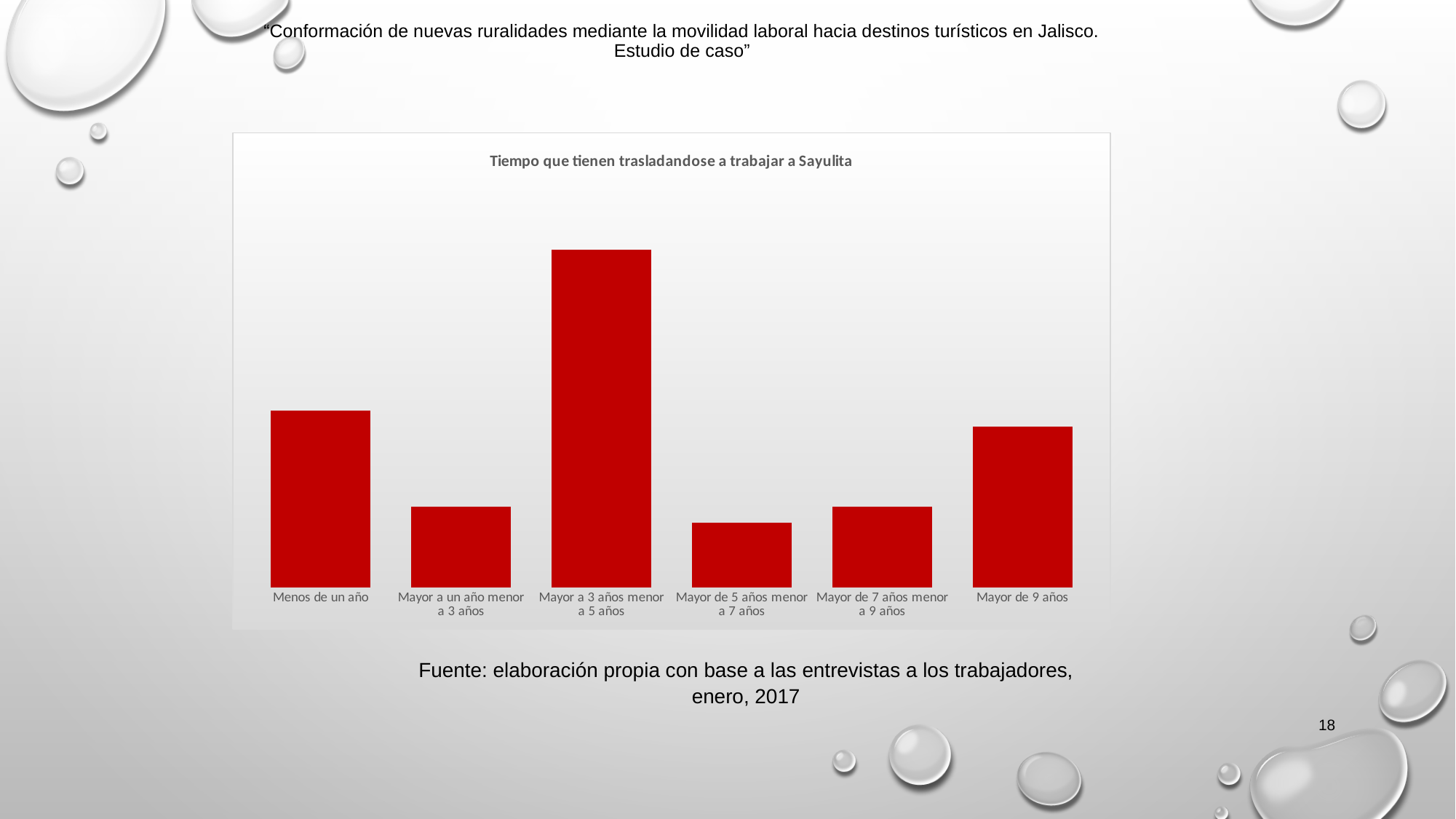

“Conformación de nuevas ruralidades mediante la movilidad laboral hacia destinos turísticos en Jalisco.
Estudio de caso”

### Chart: Tiempo que tienen trasladandose a trabajar a Sayulita

| Category | Frecuencia |
|---|---|
| Menos de un año | 11.0 |
| Mayor a un año menor a 3 años | 5.0 |
| Mayor a 3 años menor a 5 años | 21.0 |
| Mayor de 5 años menor a 7 años | 4.0 |
| Mayor de 7 años menor a 9 años | 5.0 |
| Mayor de 9 años | 10.0 |
Fuente: elaboración propia con base a las entrevistas a los trabajadores, enero, 2017
18